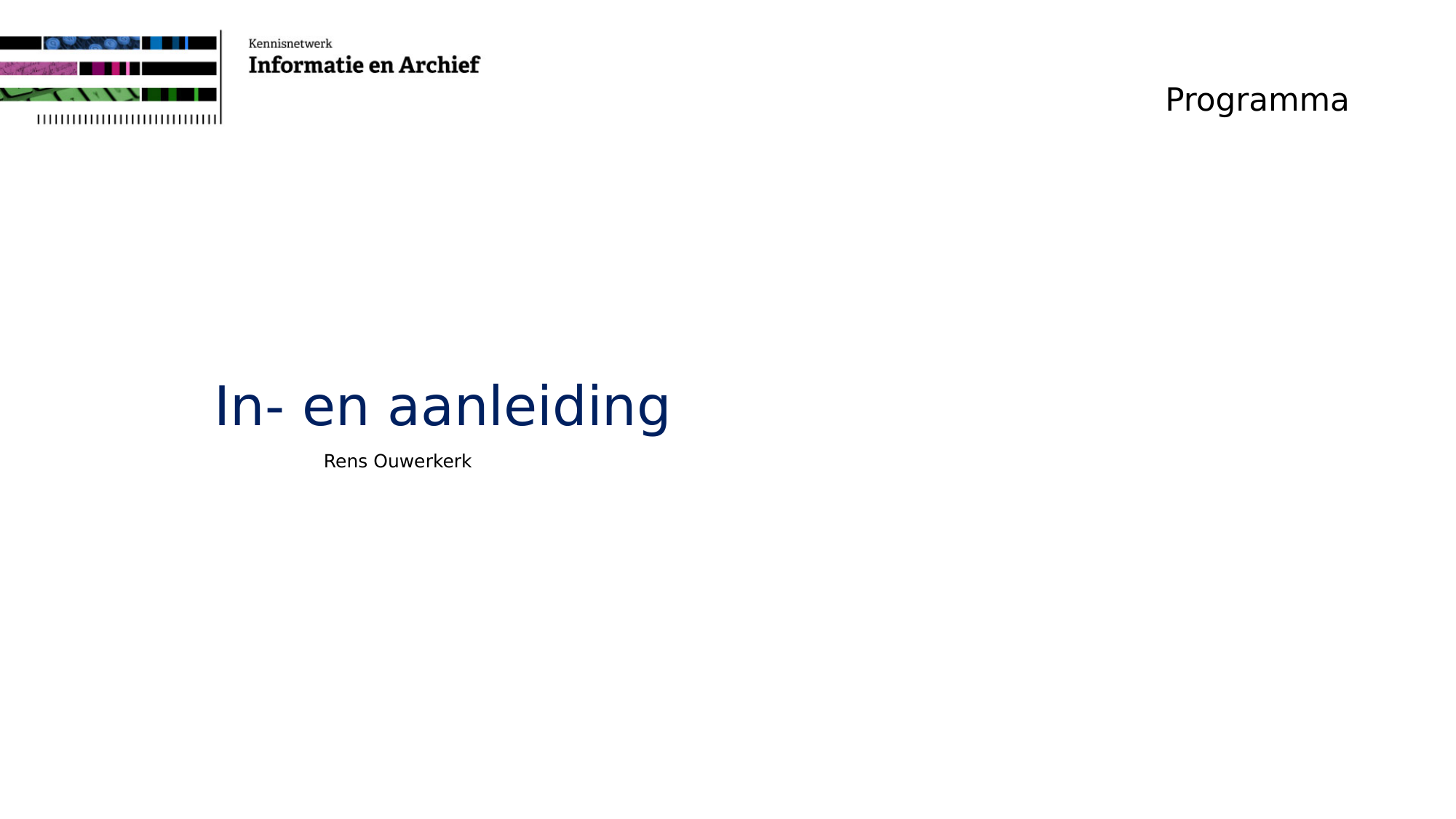

# Programma

	In- en aanleiding
		Rens Ouwerkerk